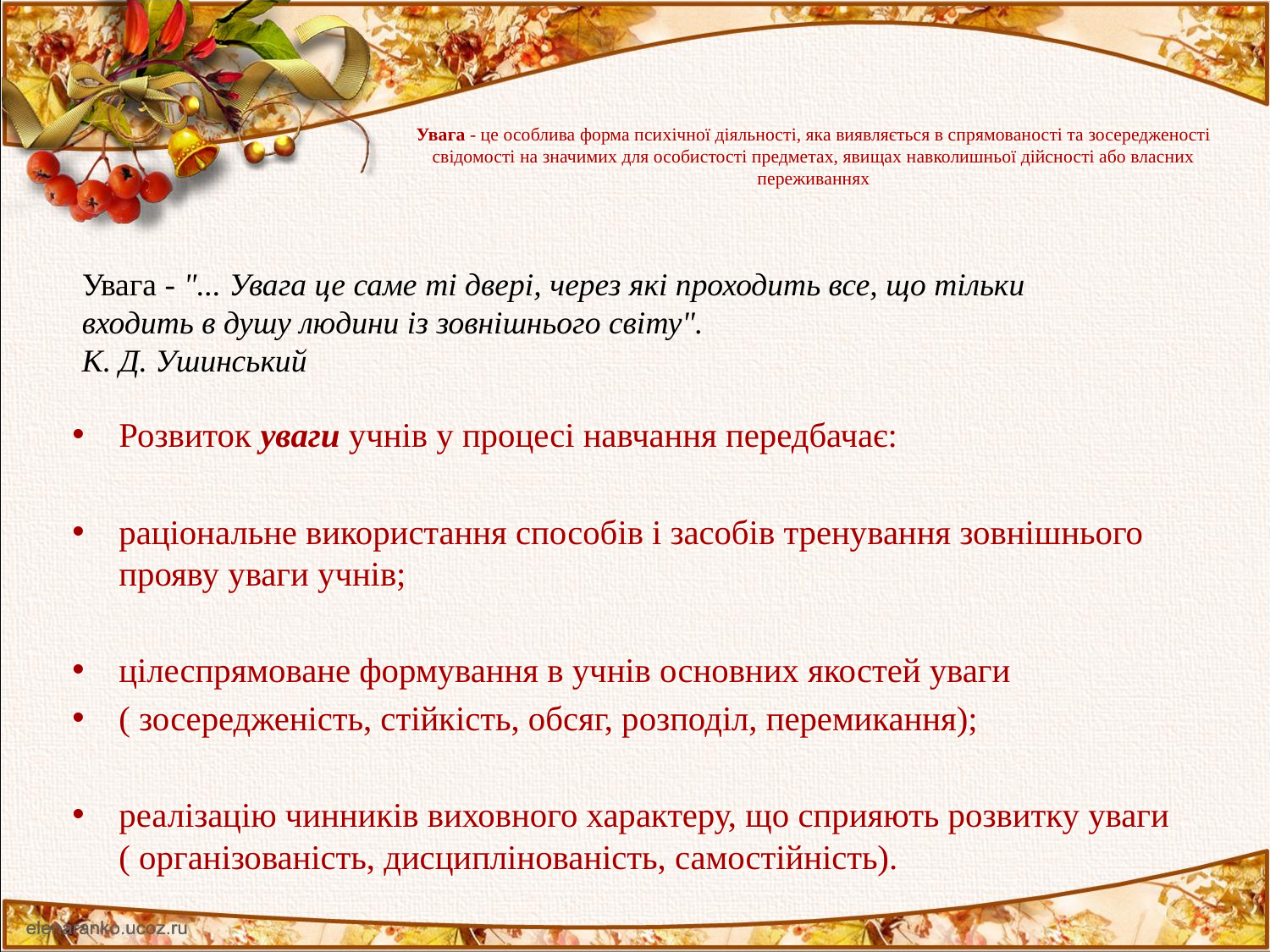

# Увага - це особлива форма психічної діяльності, яка виявляється в спрямованості та зосередженості свідомості на значимих для особистості предметах, явищах навколишньої дійсності або власних переживаннях
Увага - "... Увага це саме ті двері, через які проходить все, що тільки входить в душу людини із зовнішнього світу".
К. Д. Ушинський
Розвиток уваги учнів у процесі навчання передбачає:

раціональне використання способів і засобів тренування зовнішнього  прояву уваги учнів;

цілеспрямоване формування в учнів основних якостей уваги
( зосередженість, стійкість, обсяг, розподіл, перемикання);

реалізацію чинників виховного характеру, що сприяють розвитку уваги ( організованість, дисциплінованість, самостійність).